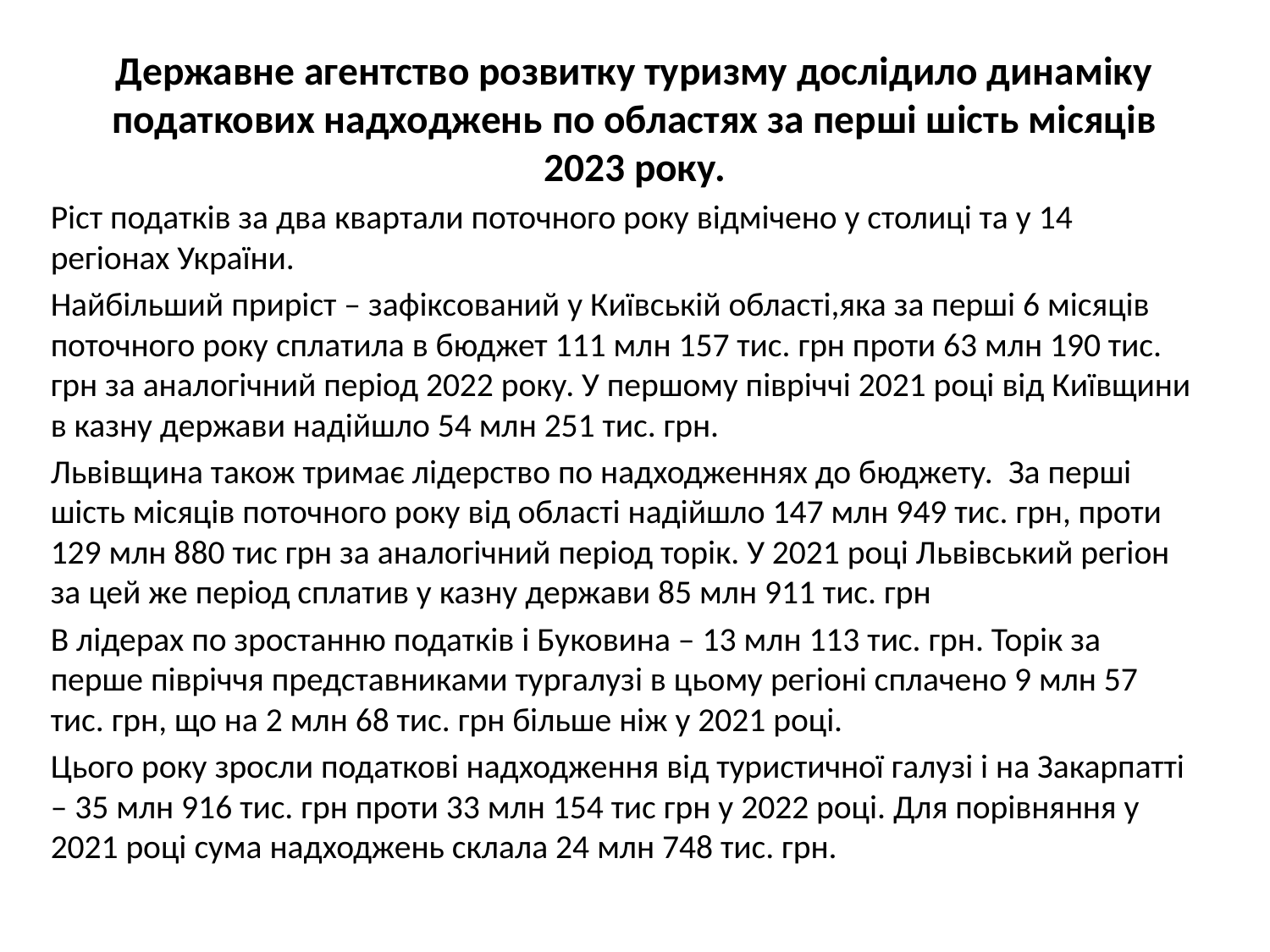

# Державне агентство розвитку туризму дослідило динаміку податкових надходжень по областях за перші шість місяців 2023 року.
Ріст податків за два квартали поточного року відмічено у столиці та у 14 регіонах України.
Найбільший приріст – зафіксований у Київській області,яка за перші 6 місяців поточного року сплатила в бюджет 111 млн 157 тис. грн проти 63 млн 190 тис. грн за аналогічний період 2022 року. У першому півріччі 2021 році від Київщини в казну держави надійшло 54 млн 251 тис. грн.
Львівщина також тримає лідерство по надходженнях до бюджету.  За перші шість місяців поточного року від області надійшло 147 млн 949 тис. грн, проти 129 млн 880 тис грн за аналогічний період торік. У 2021 році Львівський регіон за цей же період сплатив у казну держави 85 млн 911 тис. грн
В лідерах по зростанню податків і Буковина – 13 млн 113 тис. грн. Торік за перше півріччя представниками тургалузі в цьому регіоні сплачено 9 млн 57 тис. грн, що на 2 млн 68 тис. грн більше ніж у 2021 році.
Цього року зросли податкові надходження від туристичної галузі і на Закарпатті – 35 млн 916 тис. грн проти 33 млн 154 тис грн у 2022 році. Для порівняння у 2021 році сума надходжень склала 24 млн 748 тис. грн.